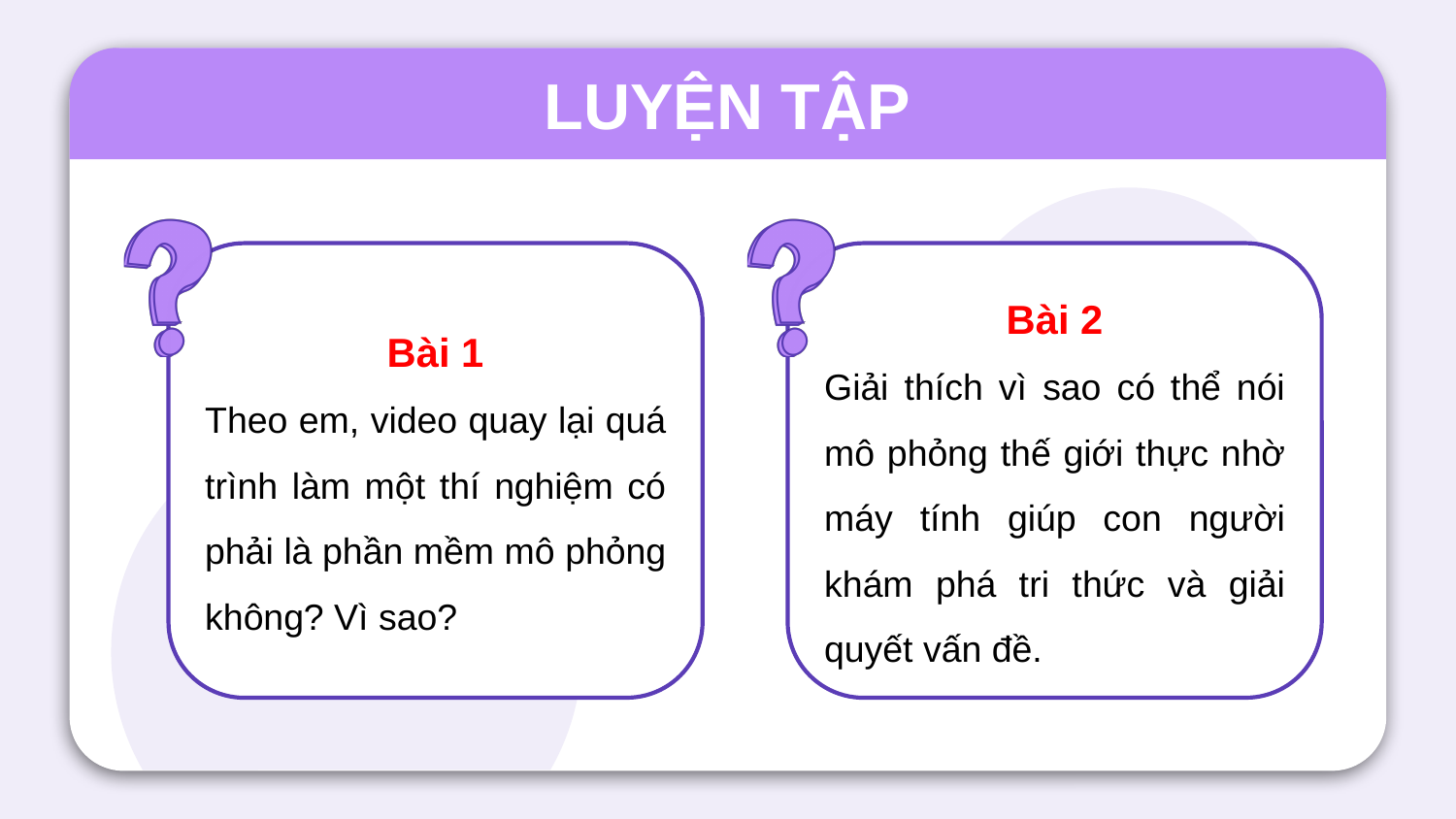

LUYỆN TẬP

Bài 1
Theo em, video quay lại quá trình làm một thí nghiệm có phải là phần mềm mô phỏng không? Vì sao?

Bài 2
Giải thích vì sao có thể nói mô phỏng thế giới thực nhờ máy tính giúp con người khám phá tri thức và giải quyết vấn đề.